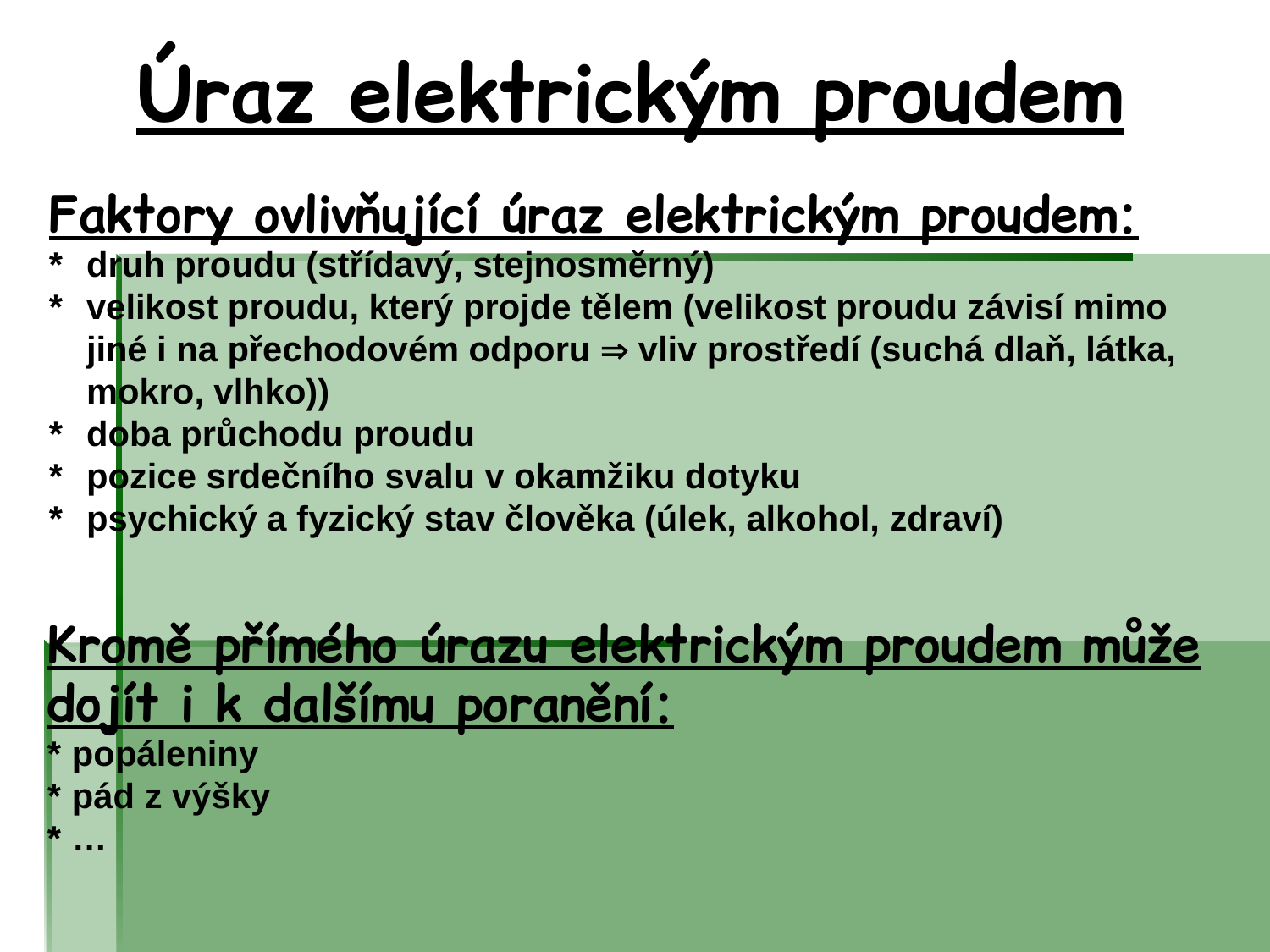

# Úraz elektrickým proudem
Faktory ovlivňující úraz elektrickým proudem:
* 	druh proudu (střídavý, stejnosměrný)
*	velikost proudu, který projde tělem (velikost proudu závisí mimo jiné i na přechodovém odporu ⇒ vliv prostředí (suchá dlaň, látka, mokro, vlhko))
*	doba průchodu proudu
* 	pozice srdečního svalu v okamžiku dotyku
* 	psychický a fyzický stav člověka (úlek, alkohol, zdraví)
Kromě přímého úrazu elektrickým proudem může dojít i k dalšímu poranění:
*	popáleniny
*	pád z výšky
*	…